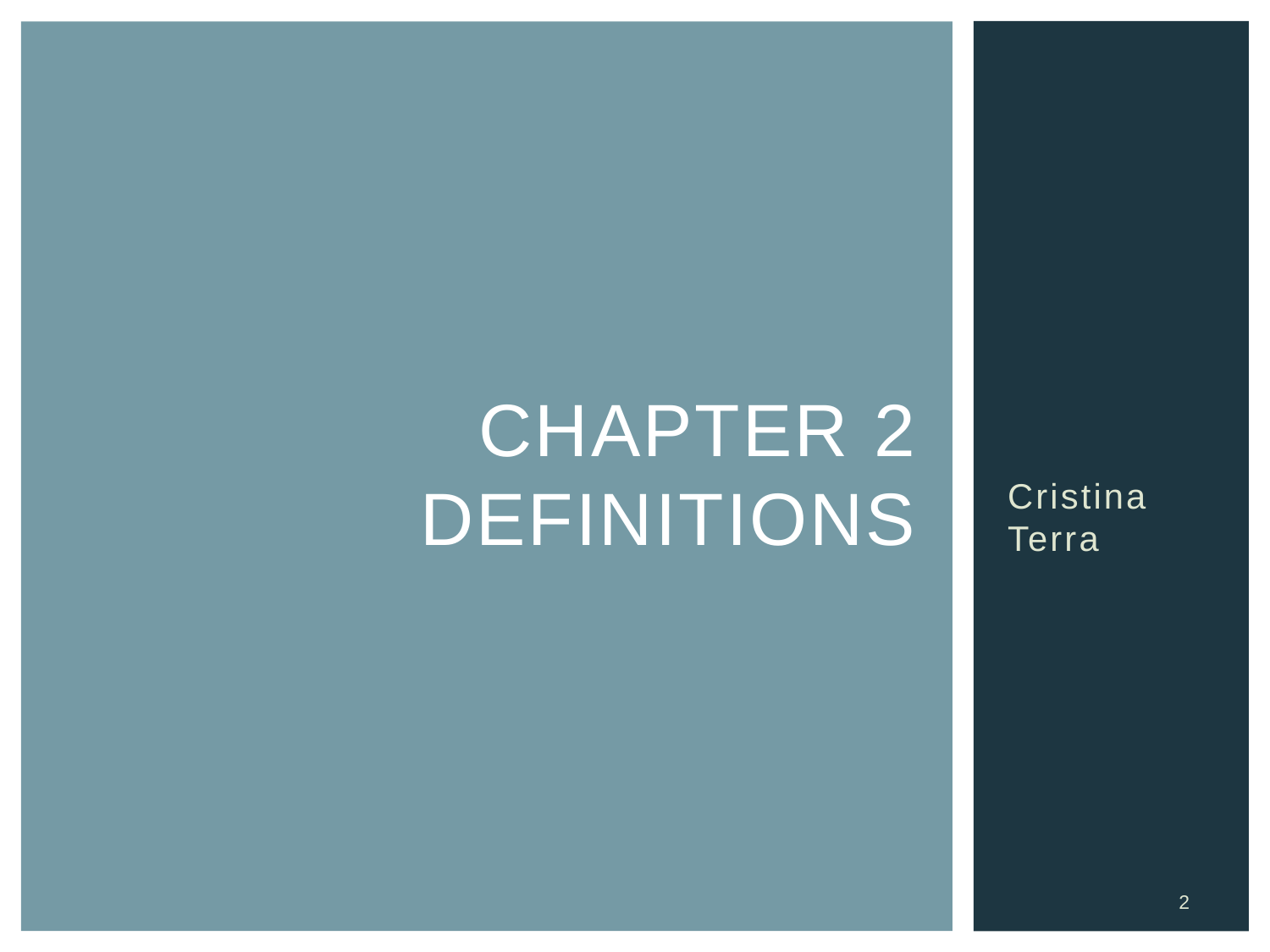

# Chapter 2 Definitions
Cristina Terra
2